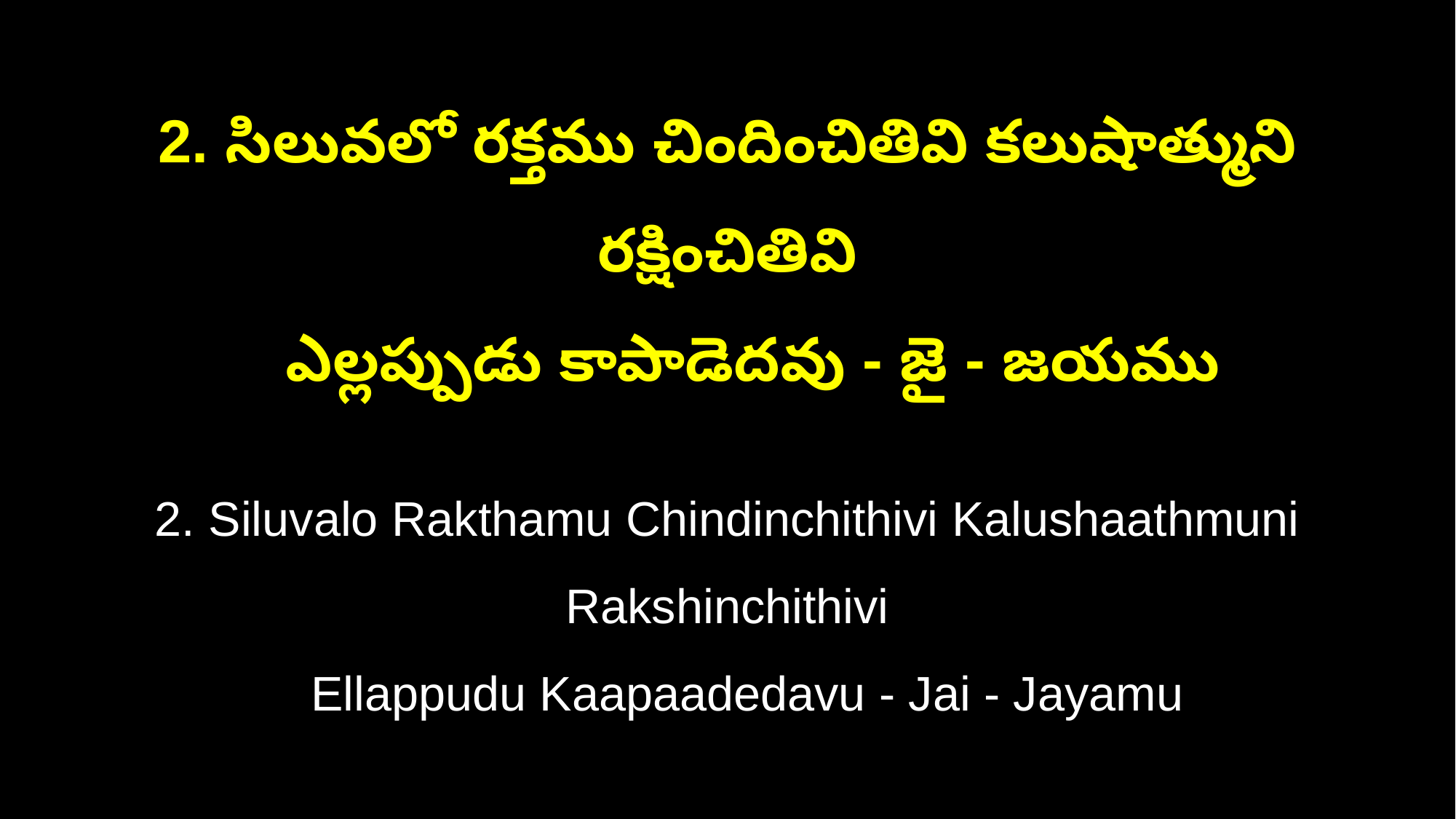

2. సిలువలో రక్తము చిందించితివి కలుషాత్ముని రక్షించితివి
   ఎల్లప్పుడు కాపాడెదవు - జై - జయము
2. Siluvalo Rakthamu Chindinchithivi Kalushaathmuni Rakshinchithivi
   Ellappudu Kaapaadedavu - Jai - Jayamu